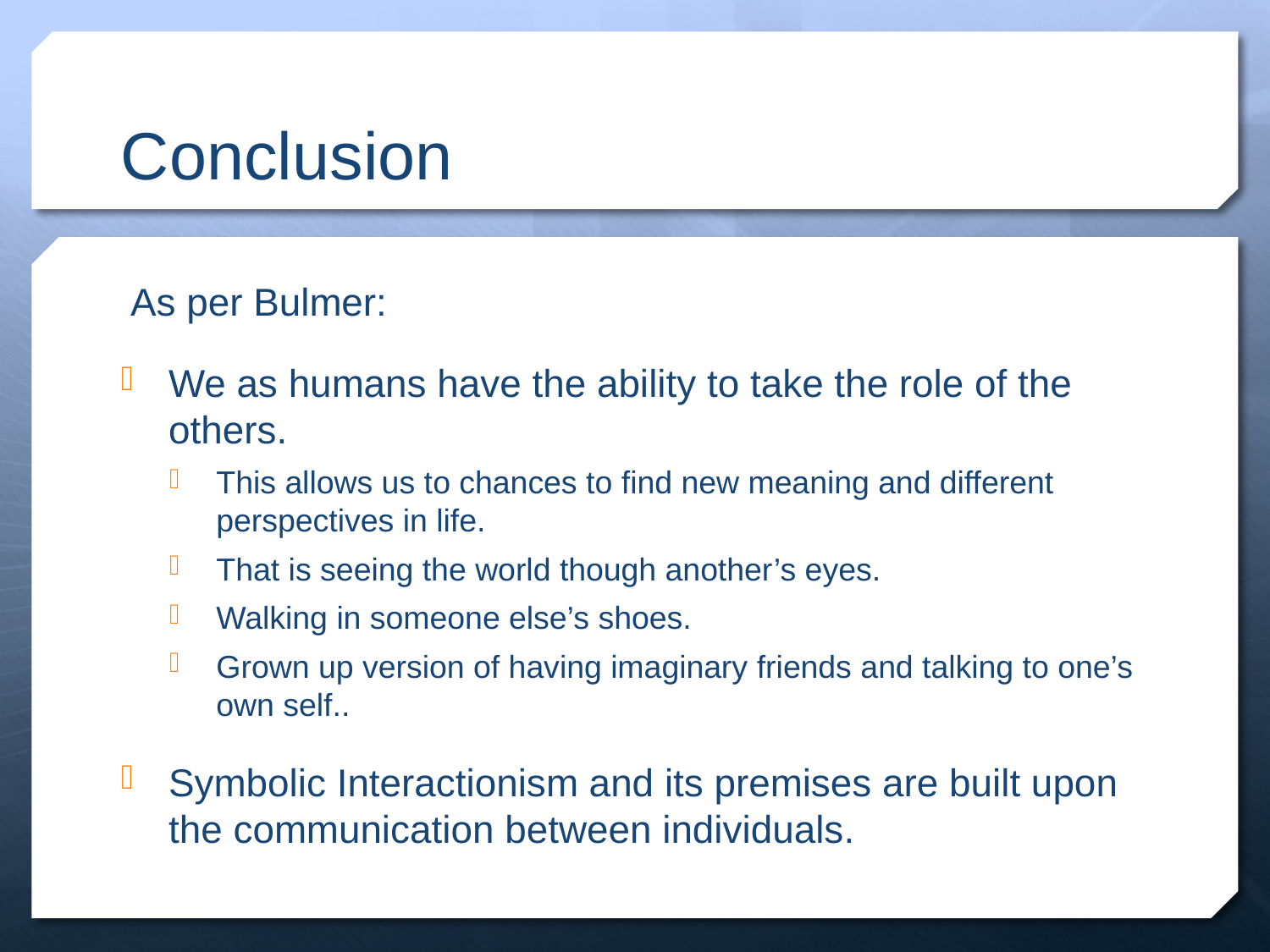

# Conclusion
As per Bulmer:
We as humans have the ability to take the role of the others.
This allows us to chances to find new meaning and different perspectives in life.
That is seeing the world though another’s eyes.
Walking in someone else’s shoes.
Grown up version of having imaginary friends and talking to one’s own self..
Symbolic Interactionism and its premises are built upon the communication between individuals.